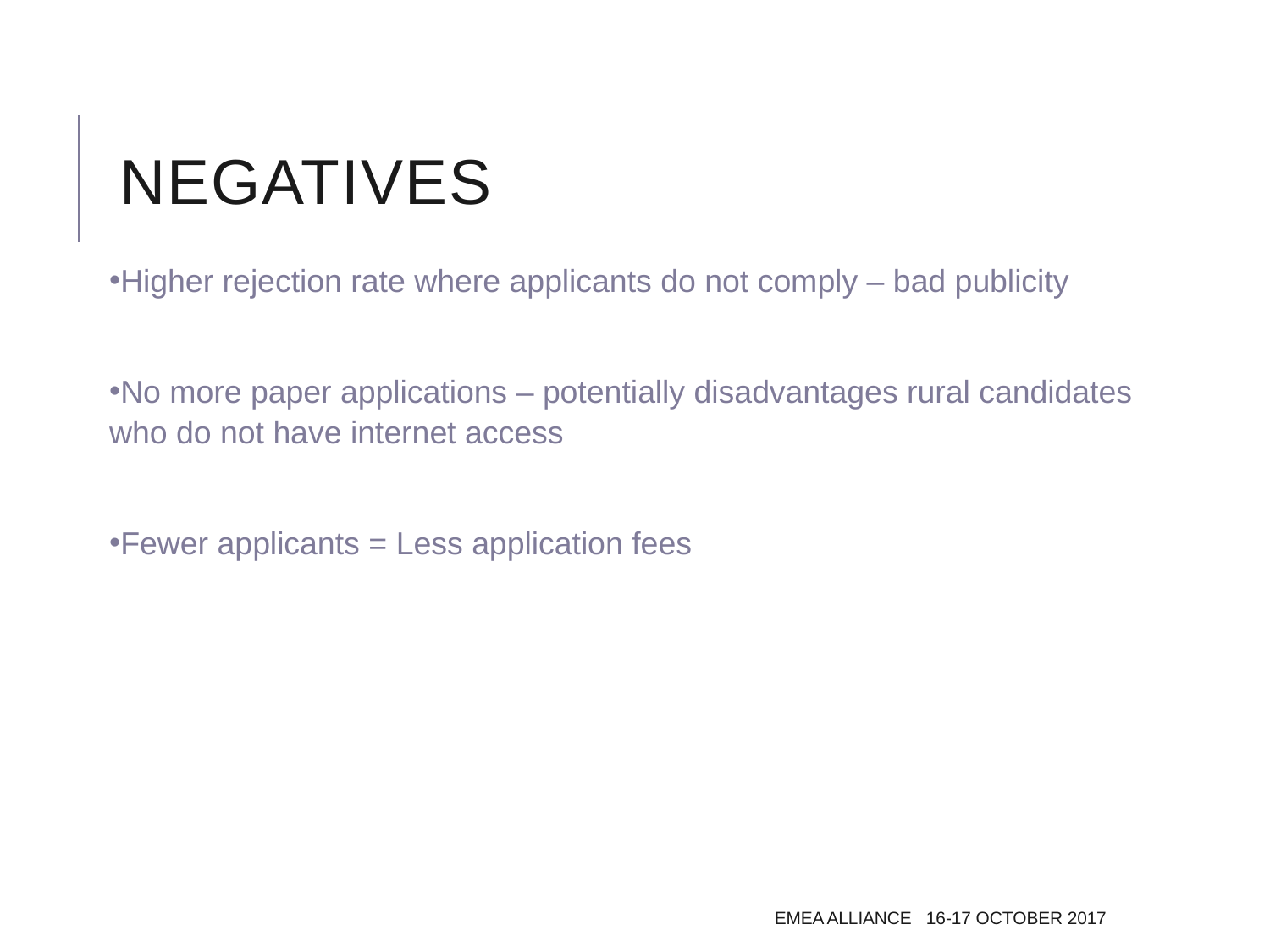

# negatives
Higher rejection rate where applicants do not comply – bad publicity

No more paper applications – potentially disadvantages rural candidates who do not have internet access

Fewer applicants = Less application fees
EMEA Alliance   16-17 October 2017